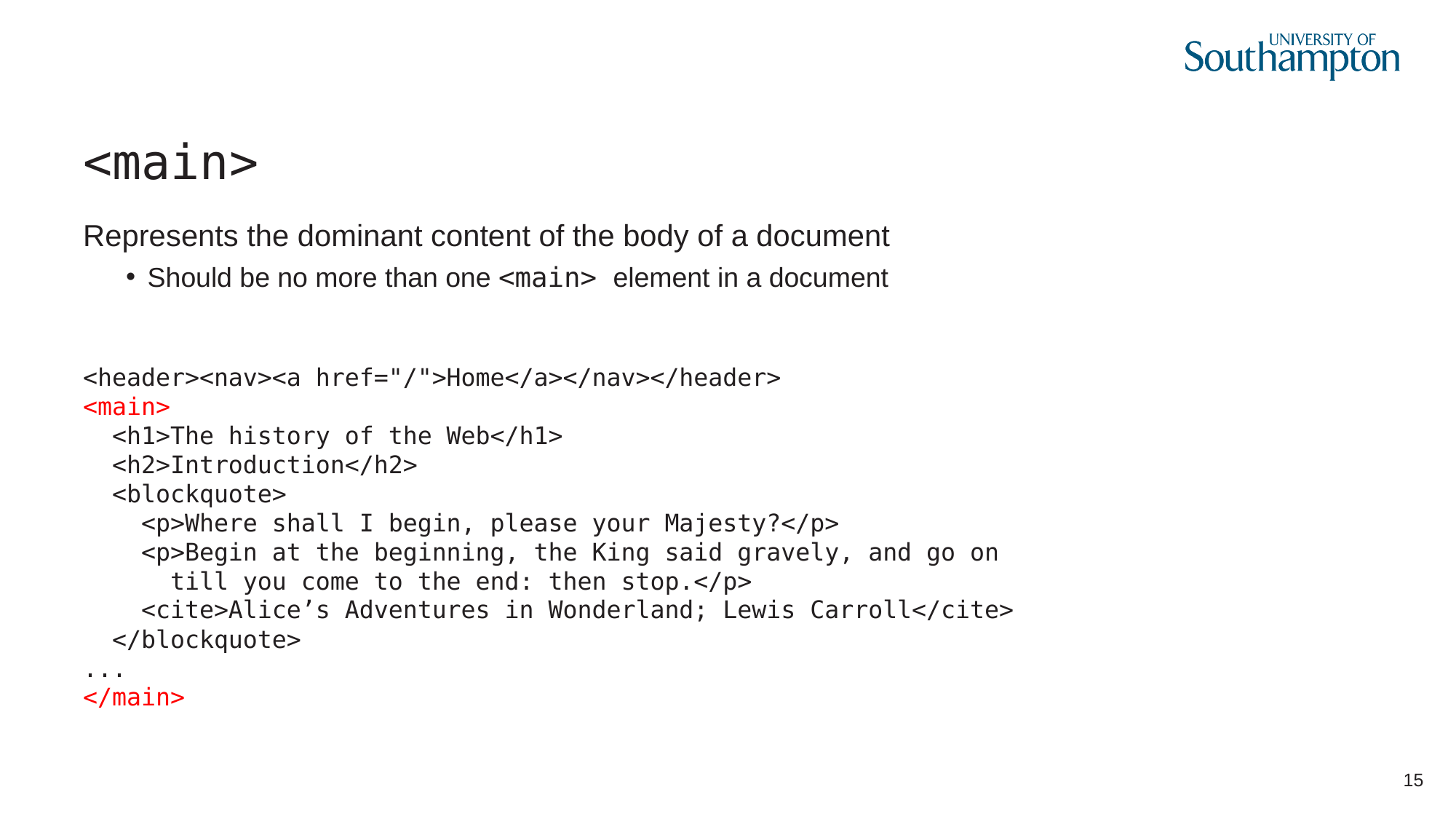

# <main>
Represents the dominant content of the body of a document
Should be no more than one <main> element in a document
<header><nav><a href="/">Home</a></nav></header>
<main>
  <h1>The history of the Web</h1>
  <h2>Introduction</h2>
  <blockquote>
    <p>Where shall I begin, please your Majesty?</p>
    <p>Begin at the beginning, the King said gravely, and go on
      till you come to the end: then stop.</p>
    <cite>Alice’s Adventures in Wonderland; Lewis Carroll</cite>
  </blockquote>
...
</main>